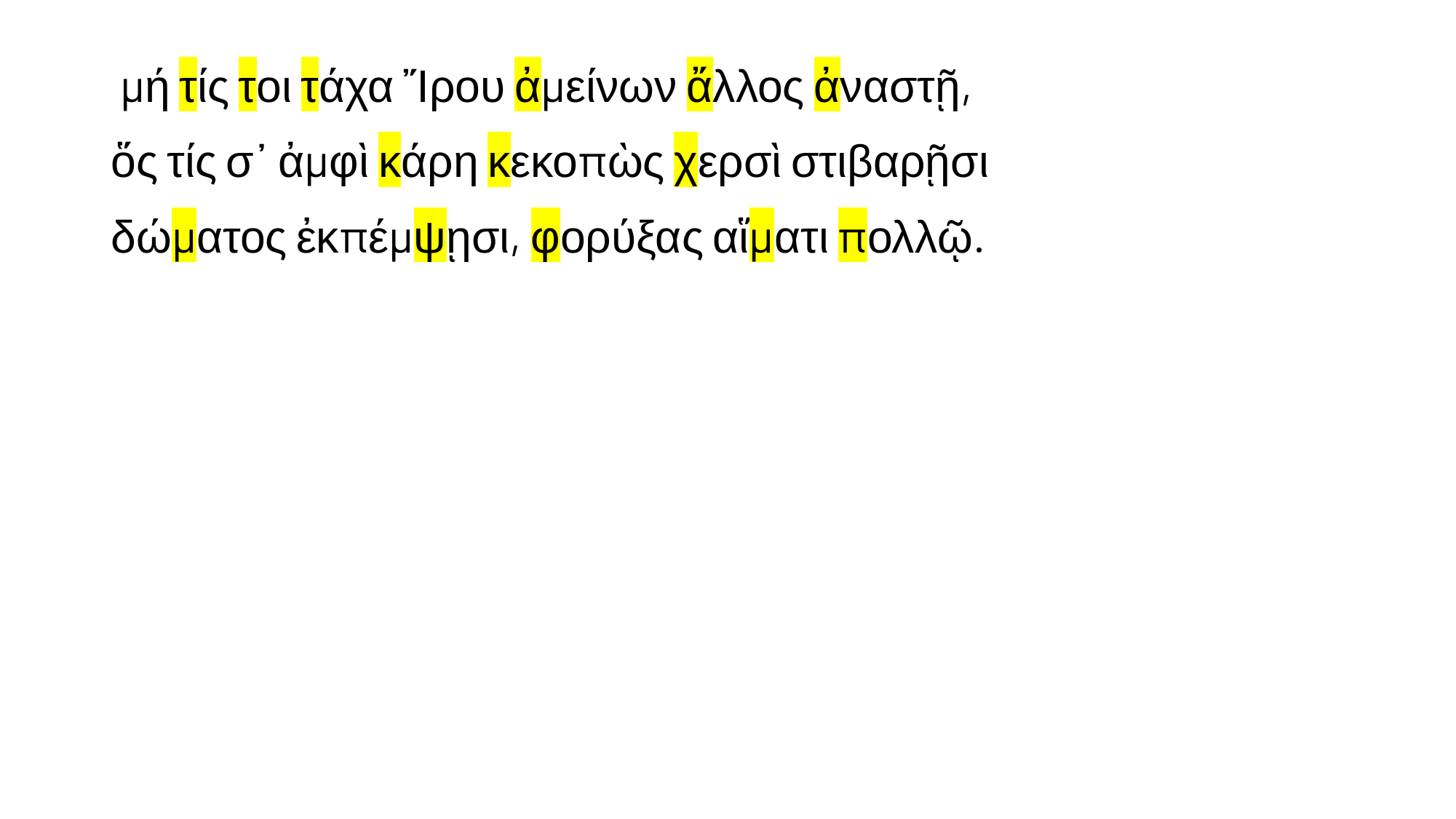

μή τίς τοι τάχα Ἴρου ἀμείνων ἄλλος ἀναστῇ,
ὅς τίς σ᾽ ἀμφὶ κάρη κεκοπὼς χερσὶ στιβαρῇσι
δώματος ἐκπέμψῃσι, φορύξας αἵματι πολλῷ.